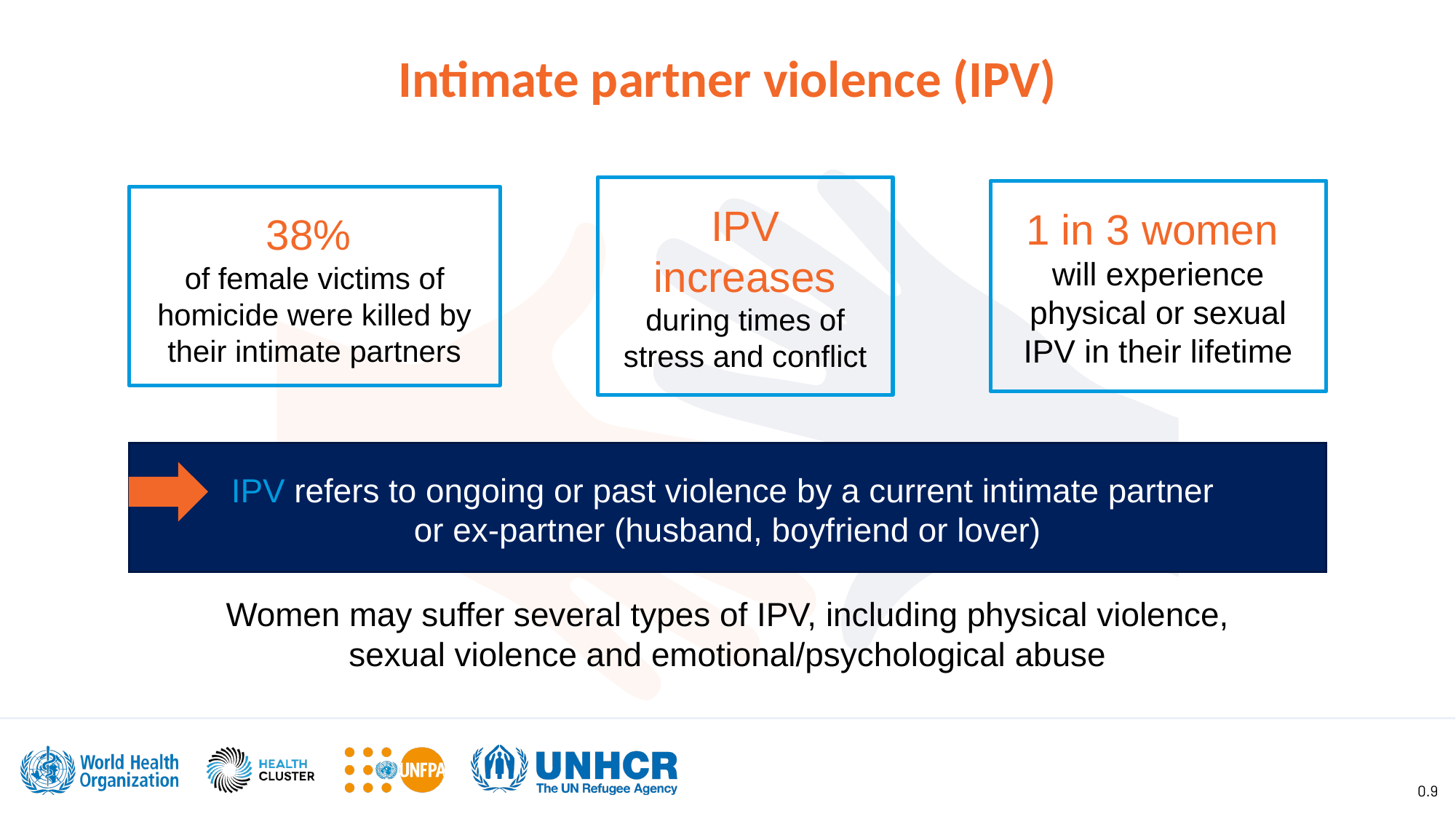

# Intimate partner violence (IPV)
38%
of female victims of homicide were killed by their intimate partners
IPV increases during times of stress and conflict
1 in 3 women
will experience physical or sexual IPV in their lifetime

IPV refers to ongoing or past violence by a current intimate partner
or ex-partner (husband, boyfriend or lover)

Women may suffer several types of IPV, including physical violence, sexual violence and emotional/psychological abuse
0.9